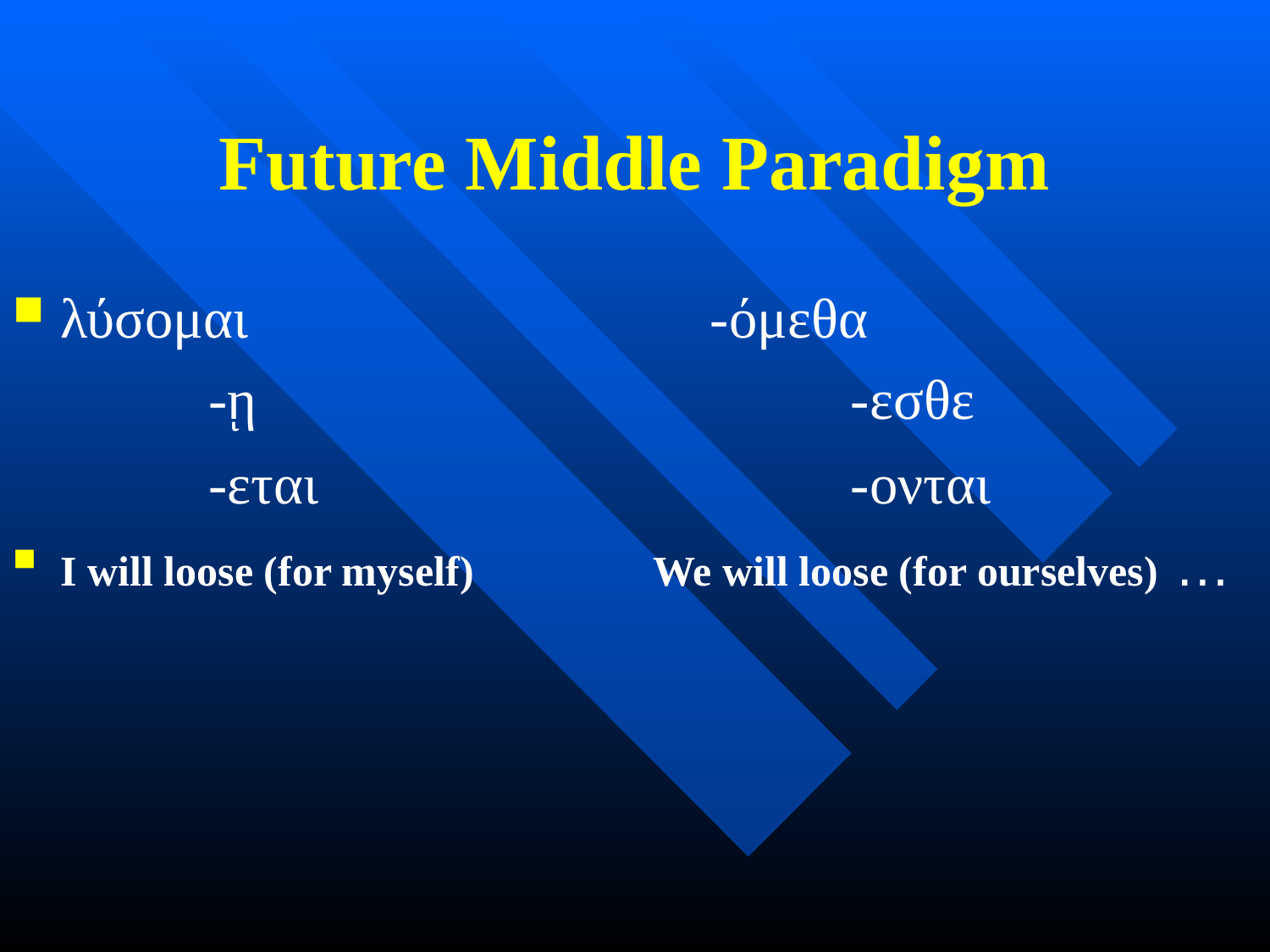

# Future Middle Paradigm
λύσομαι                     	          -όμεθα
              -ῃ                             	  -εσθε
              -εται                 		  -ονται
I will loose (for myself)                 We will loose (for ourselves) …